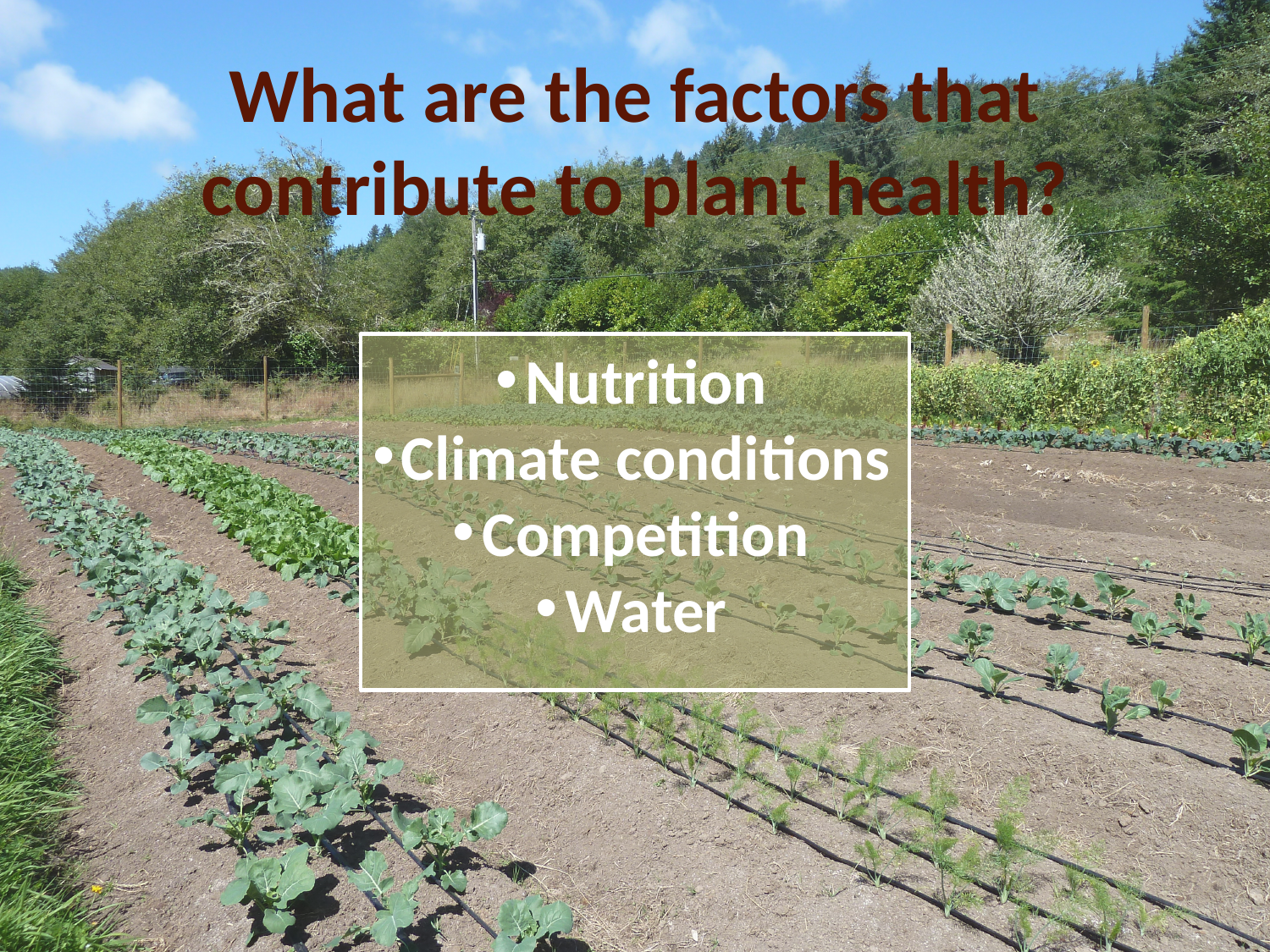

What are the factors that contribute to plant health?
Nutrition
Climate conditions
Competition
Water